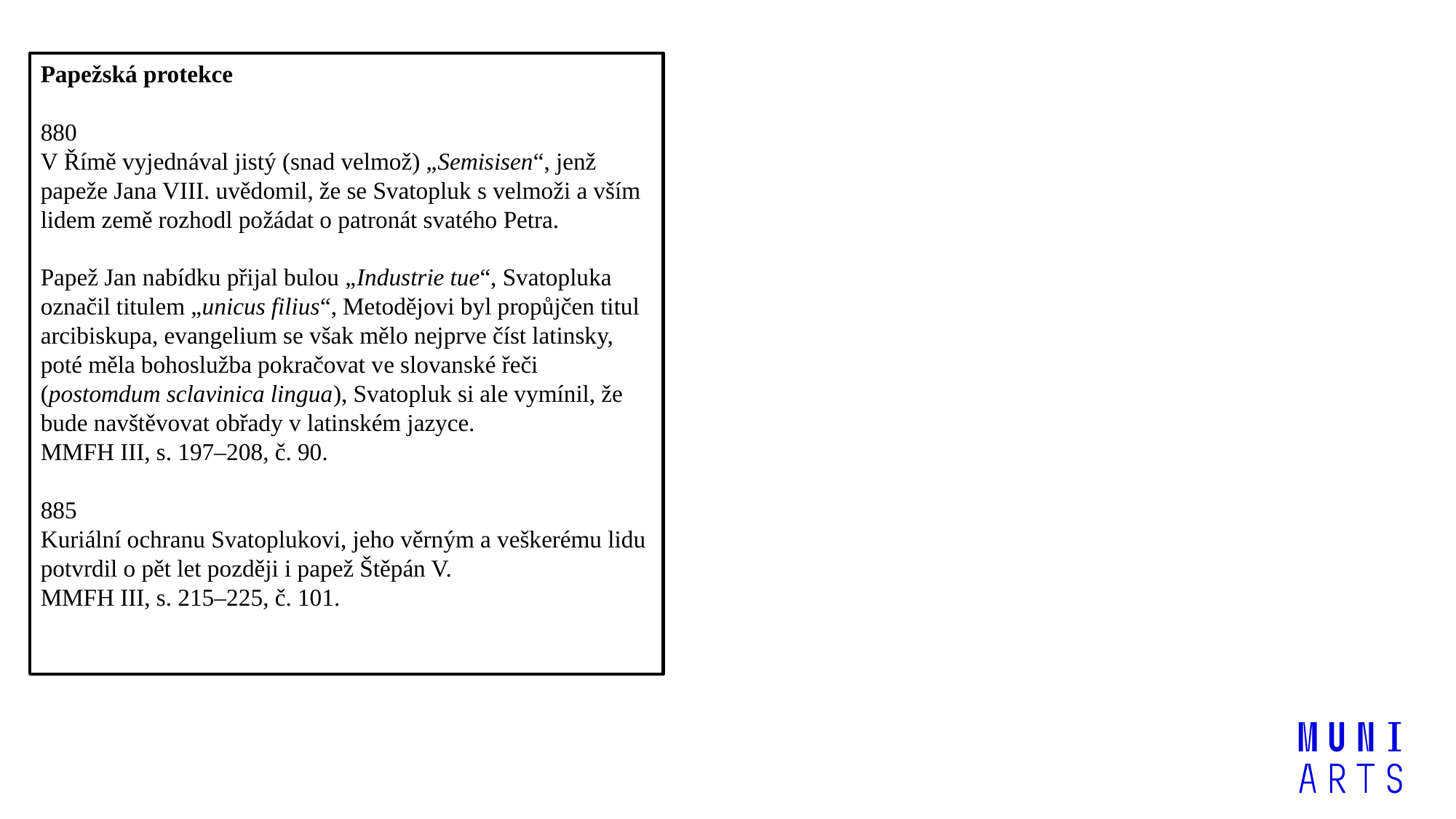

Papežská protekce

880
V Římě vyjednával jistý (snad velmož) „Semisisen“, jenž papeže Jana VIII. uvědomil, že se Svatopluk s velmoži a vším lidem země rozhodl požádat o patronát svatého Petra.

Papež Jan nabídku přijal bulou „Industrie tue“, Svatopluka označil titulem „unicus filius“, Metodějovi byl propůjčen titul arcibiskupa, evangelium se však mělo nejprve číst latinsky, poté měla bohoslužba pokračovat ve slovanské řeči (postomdum sclavinica lingua), Svatopluk si ale vymínil, že bude navštěvovat obřady v latinském jazyce.
MMFH III, s. 197–208, č. 90.

885
Kuriální ochranu Svatoplukovi, jeho věrným a veškerému lidu potvrdil o pět let později i papež Štěpán V.
MMFH III, s. 215–225, č. 101.